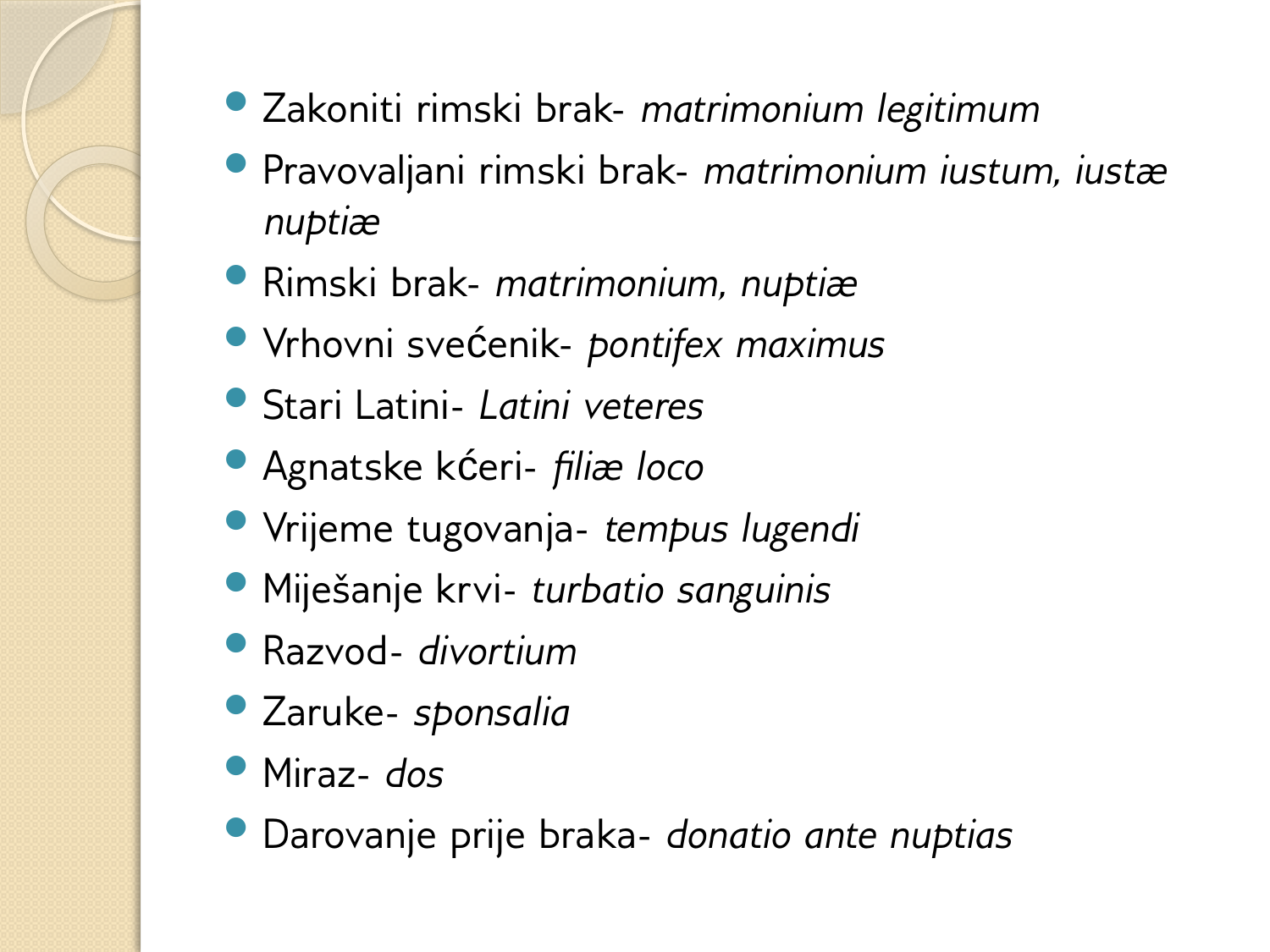

Zakoniti rimski brak- matrimonium legitimum
Pravovaljani rimski brak- matrimonium iustum, iustae nuptiae
Rimski brak- matrimonium, nuptiae
Vrhovni svećenik- pontifex maximus
Stari Latini- Latini veteres
Agnatske kćeri- filiae loco
Vrijeme tugovanja- tempus lugendi
Miješanje krvi- turbatio sanguinis
Razvod- divortium
Zaruke- sponsalia
Miraz- dos
Darovanje prije braka- donatio ante nuptias